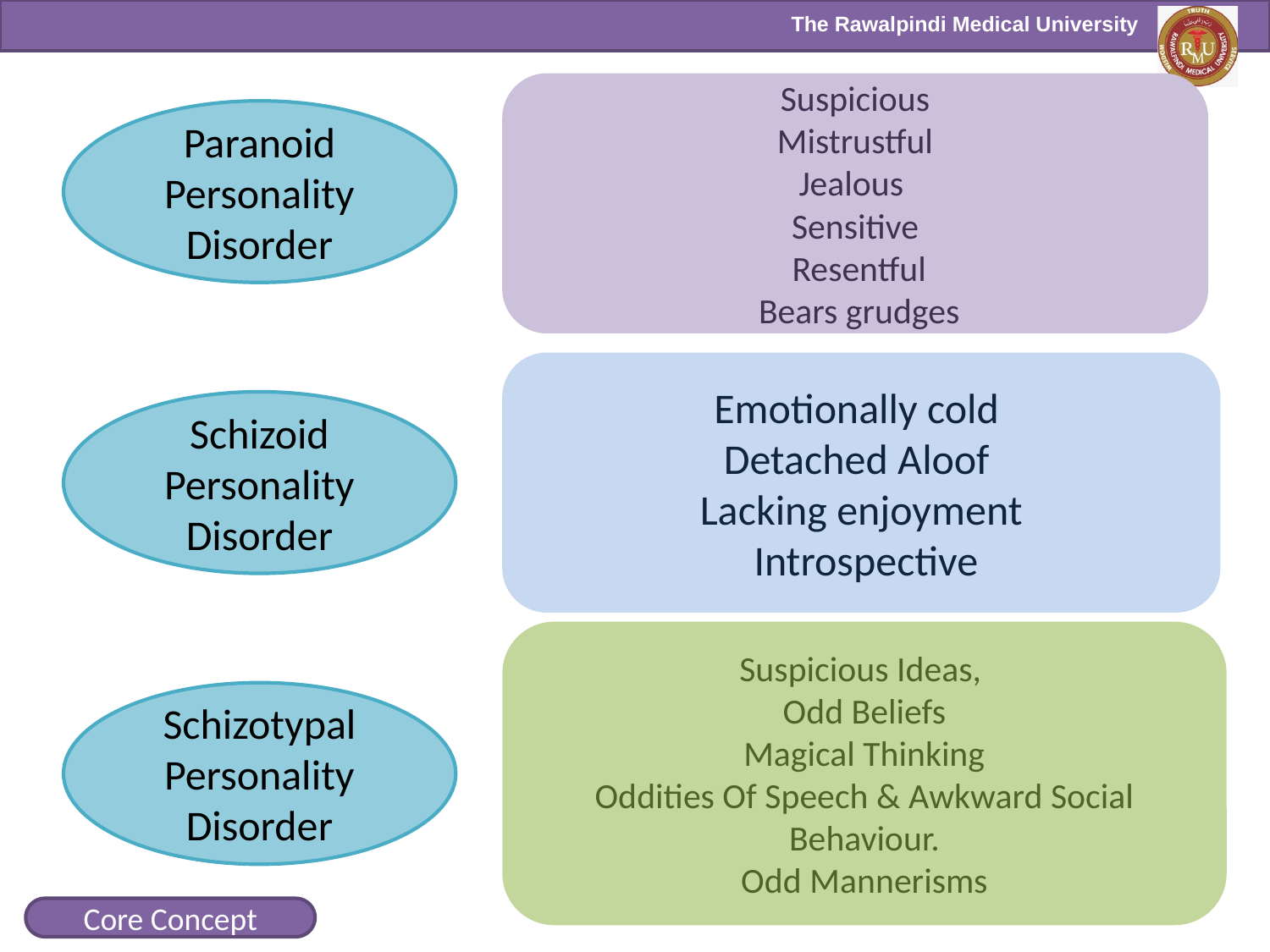

Suspicious
 Mistrustful
Jealous
Sensitive
 Resentful
 Bears grudges
Paranoid Personality Disorder
Emotionally cold
Detached Aloof
Lacking enjoyment
 Introspective
Schizoid
Personality Disorder
Suspicious Ideas,
Odd Beliefs
Magical Thinking
Oddities Of Speech & Awkward Social Behaviour.
Odd Mannerisms
Schizotypal
Personality Disorder
Core Concept